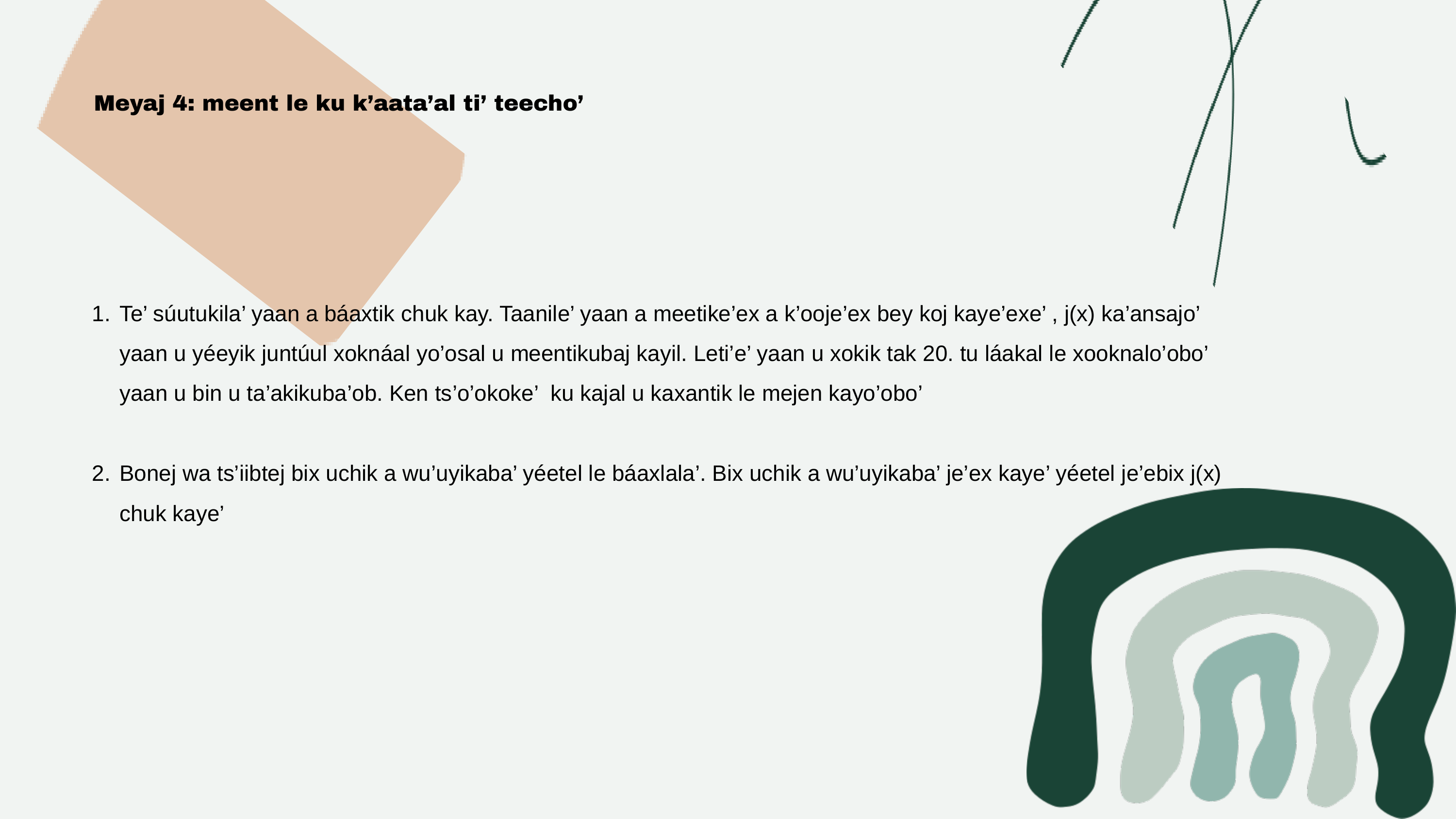

Meyaj 4: meent le ku k’aata’al ti’ teecho’
Te’ súutukila’ yaan a báaxtik chuk kay. Taanile’ yaan a meetike’ex a k’ooje’ex bey koj kaye’exe’ , j(x) ka’ansajo’ yaan u yéeyik juntúul xoknáal yo’osal u meentikubaj kayil. Leti’e’ yaan u xokik tak 20. tu láakal le xooknalo’obo’  yaan u bin u ta’akikuba’ob. Ken ts’o’okoke’  ku kajal u kaxantik le mejen kayo’obo’

Bonej wa ts’iibtej bix uchik a wu’uyikaba’ yéetel le báaxlala’. Bix uchik a wu’uyikaba’ je’ex kaye’ yéetel je’ebix j(x) chuk kaye’